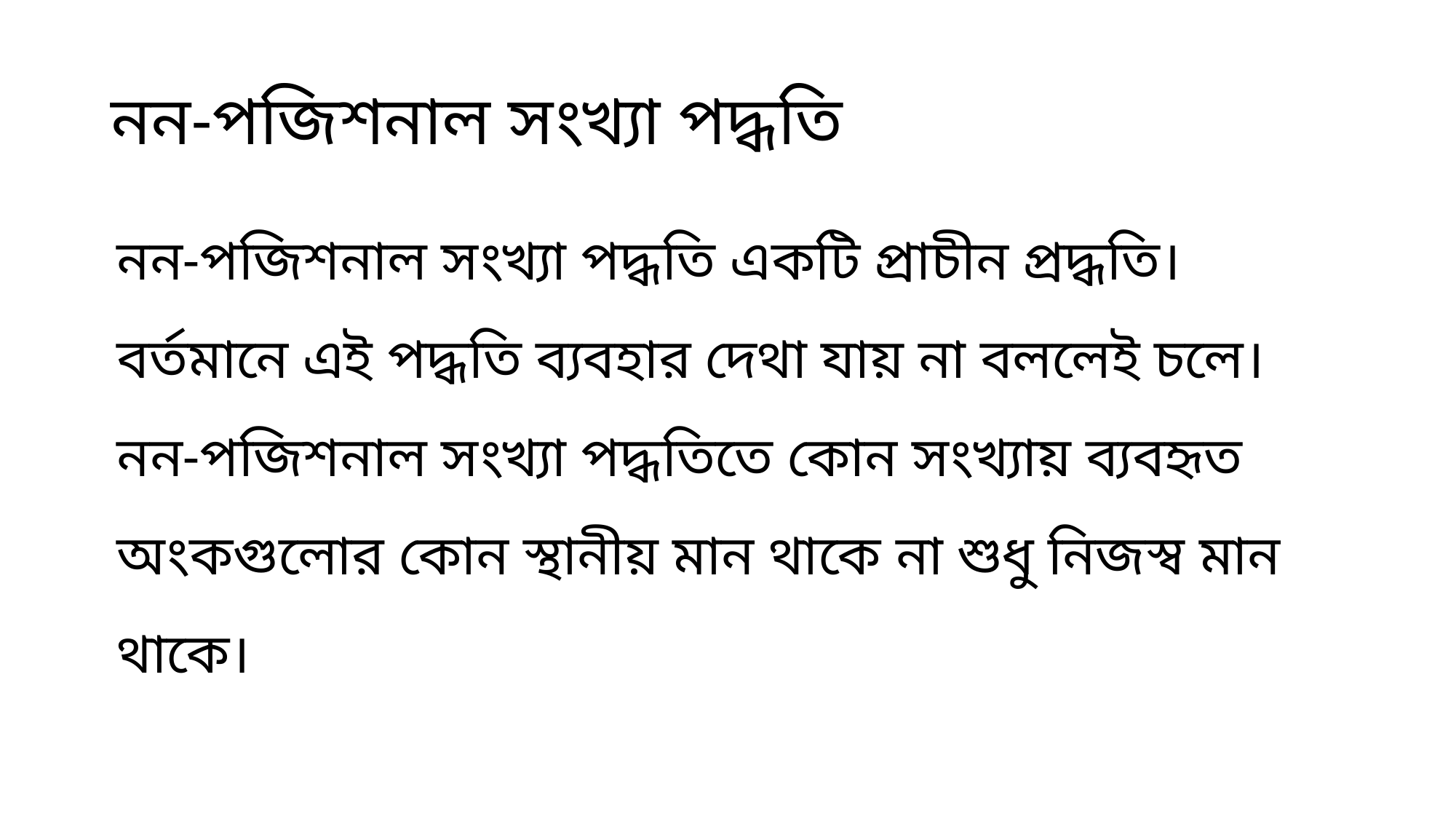

# নন-পজিশনাল সংখ্যা পদ্ধতি
নন-পজিশনাল সংখ্যা পদ্ধতি একটি প্রাচীন প্রদ্ধতি। বর্তমানে এই পদ্ধতি ব্যবহার দেথা যায় না বললেই চলে।নন-পজিশনাল সংখ্যা পদ্ধতিতে কোন সংখ্যায় ব্যবহৃত অংকগুলোর কোন স্থানীয় মান থাকে না শুধু নিজস্ব মান থাকে।